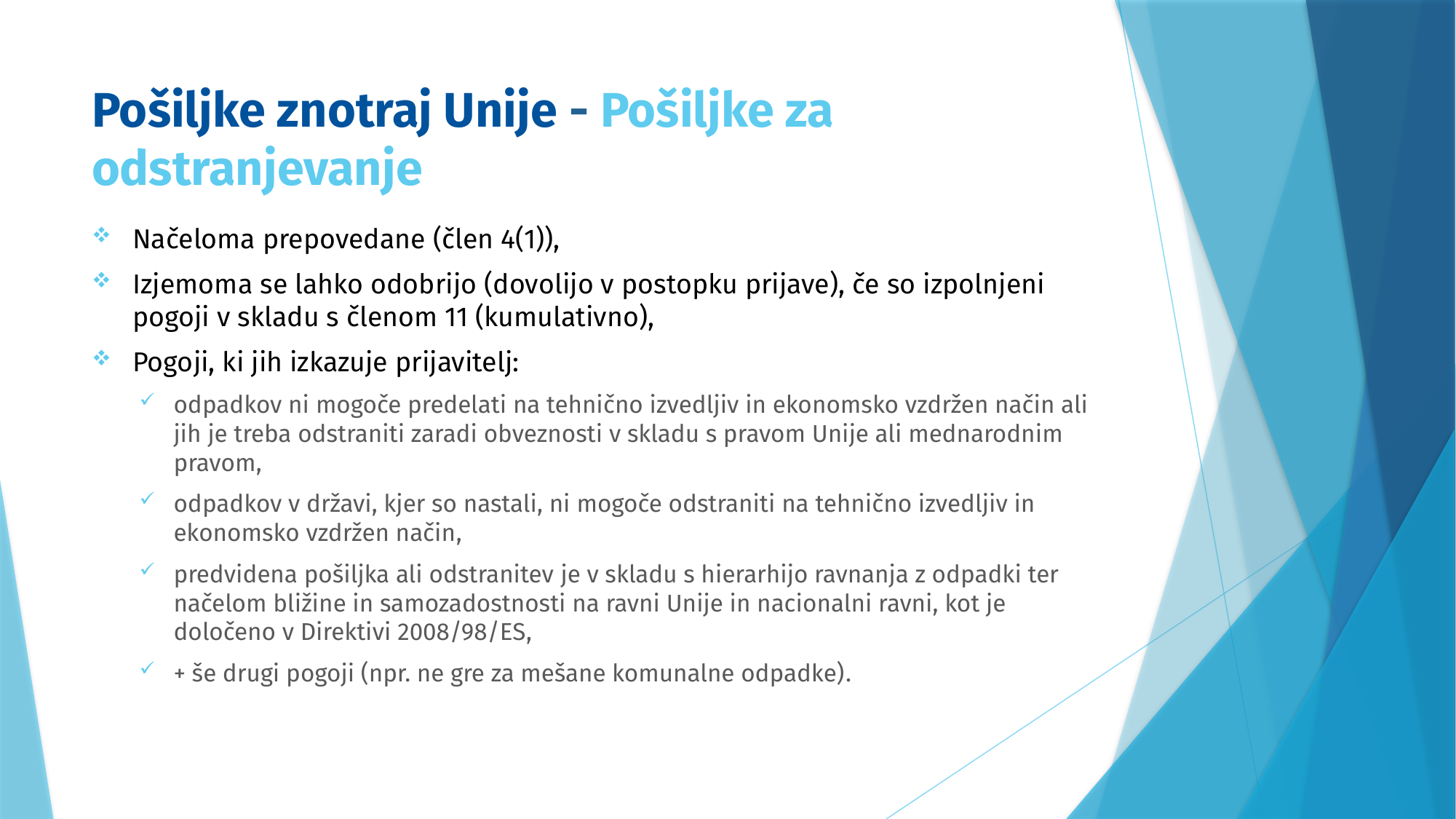

# Pošiljke znotraj Unije - Pošiljke za odstranjevanje
Načeloma prepovedane (člen 4(1)),
Izjemoma se lahko odobrijo (dovolijo v postopku prijave), če so izpolnjeni pogoji v skladu s členom 11 (kumulativno),
Pogoji, ki jih izkazuje prijavitelj:
odpadkov ni mogoče predelati na tehnično izvedljiv in ekonomsko vzdržen način ali jih je treba odstraniti zaradi obveznosti v skladu s pravom Unije ali mednarodnim pravom,
odpadkov v državi, kjer so nastali, ni mogoče odstraniti na tehnično izvedljiv in ekonomsko vzdržen način,
predvidena pošiljka ali odstranitev je v skladu s hierarhijo ravnanja z odpadki ter načelom bližine in samozadostnosti na ravni Unije in nacionalni ravni, kot je določeno v Direktivi 2008/98/ES,
+ še drugi pogoji (npr. ne gre za mešane komunalne odpadke).